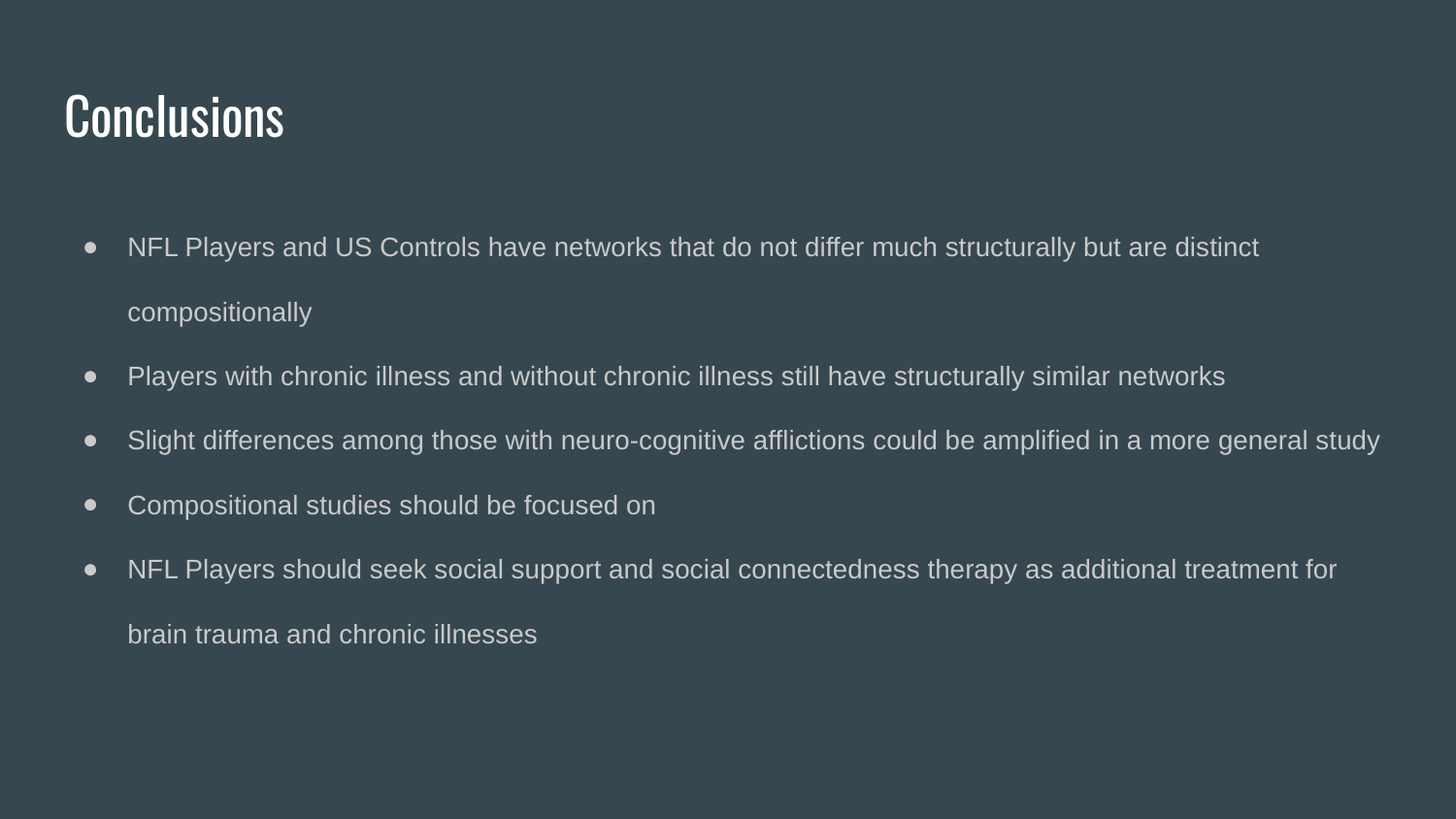

# Conclusions
NFL Players and US Controls have networks that do not differ much structurally but are distinct compositionally
Players with chronic illness and without chronic illness still have structurally similar networks
Slight differences among those with neuro-cognitive afflictions could be amplified in a more general study
Compositional studies should be focused on
NFL Players should seek social support and social connectedness therapy as additional treatment for brain trauma and chronic illnesses